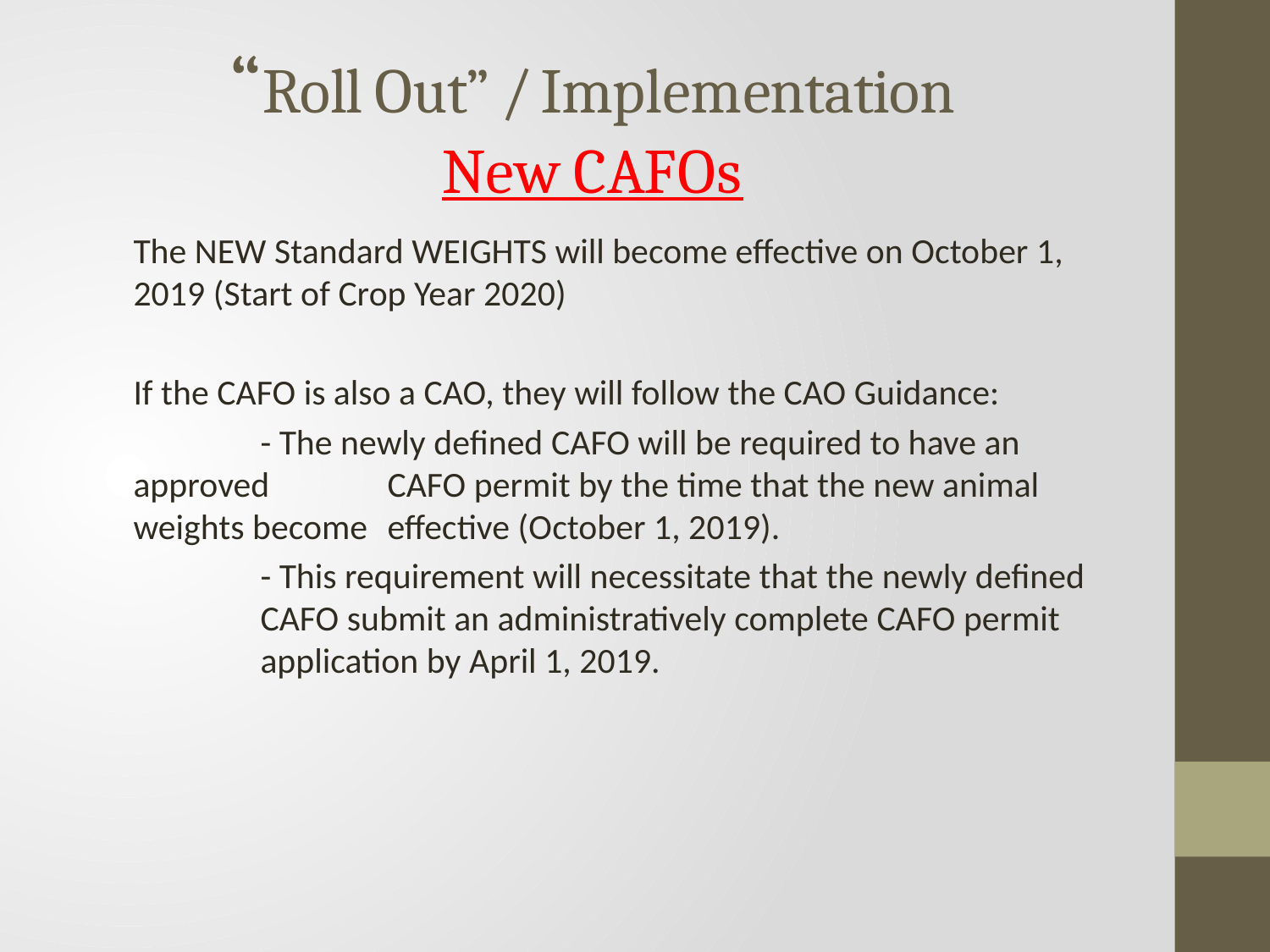

# “Roll Out” / Implementation New CAFOs
The NEW Standard WEIGHTS will become effective on October 1, 2019 (Start of Crop Year 2020)

If the CAFO is also a CAO, they will follow the CAO Guidance:
	- The newly defined CAFO will be required to have an approved 	CAFO permit by the time that the new animal weights become 	effective (October 1, 2019).
	- This requirement will necessitate that the newly defined 	CAFO submit an administratively complete CAFO permit 	application by April 1, 2019.